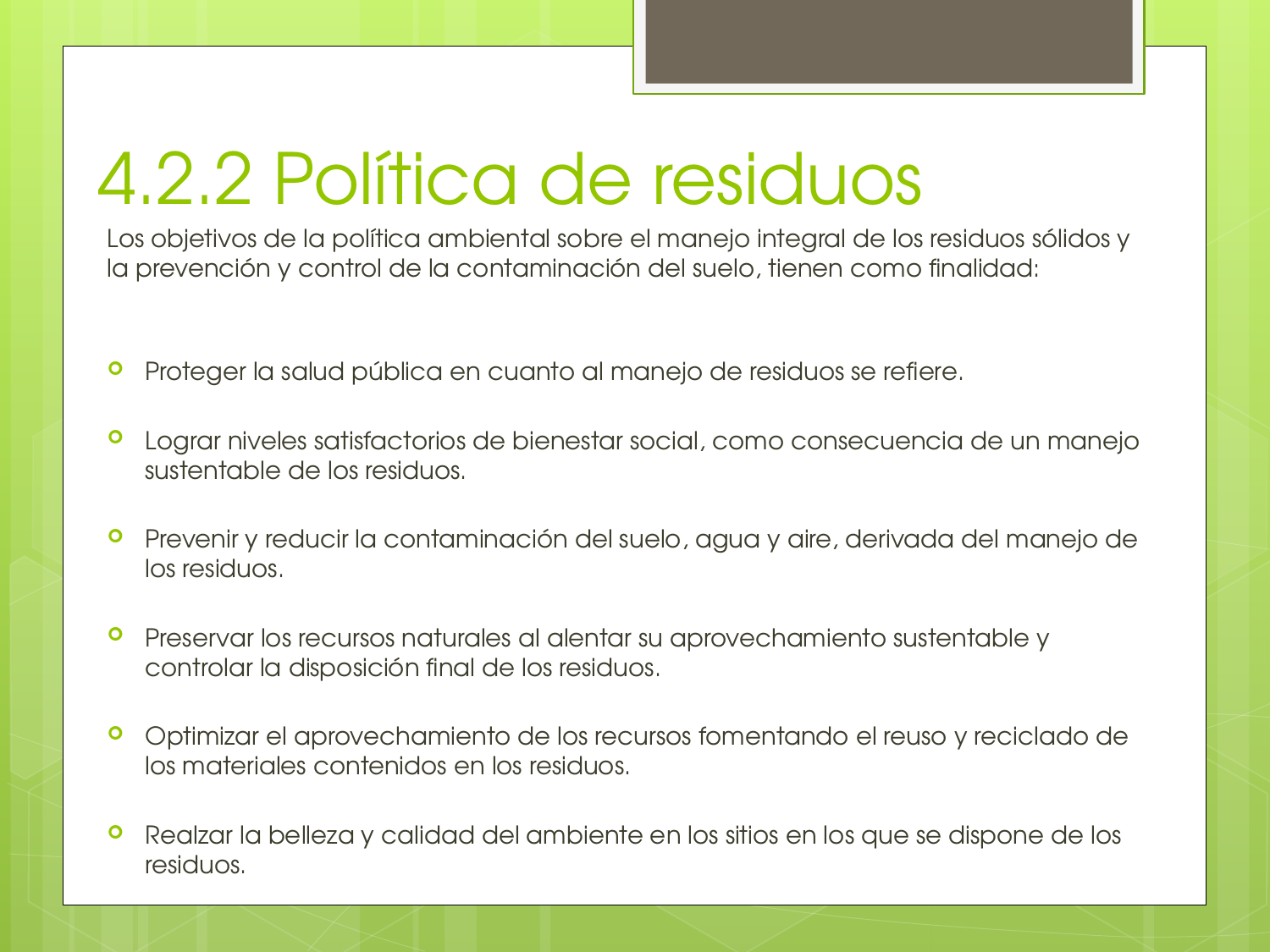

# 4.2.2 Política de residuos
Los objetivos de la política ambiental sobre el manejo integral de los residuos sólidos y la prevención y control de la contaminación del suelo, tienen como finalidad:

Proteger la salud pública en cuanto al manejo de residuos se refiere.

Lograr niveles satisfactorios de bienestar social, como consecuencia de un manejo sustentable de los residuos.

Prevenir y reducir la contaminación del suelo, agua y aire, derivada del manejo de los residuos.

Preservar los recursos naturales al alentar su aprovechamiento sustentable y controlar la disposición final de los residuos.

Optimizar el aprovechamiento de los recursos fomentando el reuso y reciclado de los materiales contenidos en los residuos.

Realzar la belleza y calidad del ambiente en los sitios en los que se dispone de los residuos.